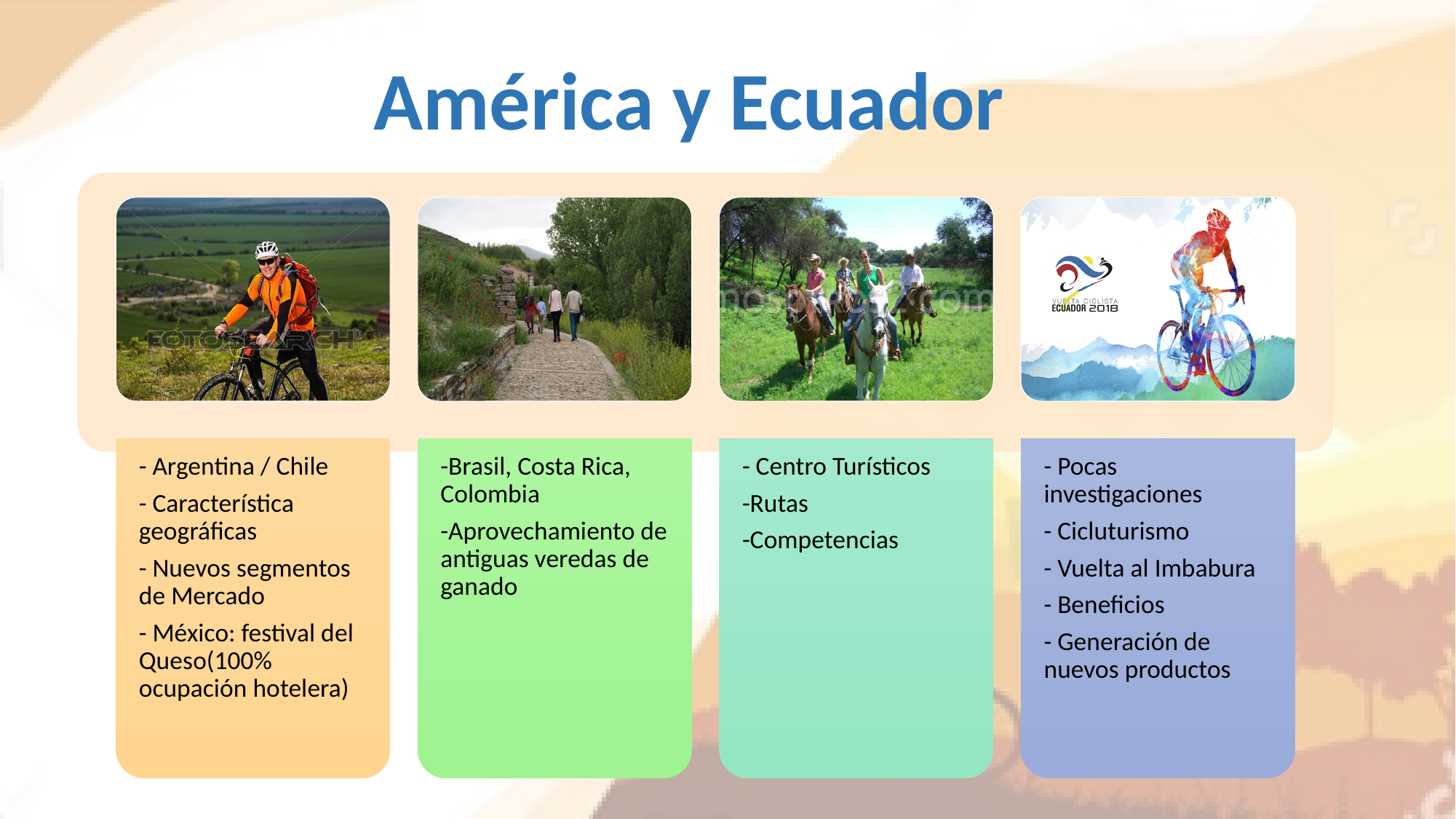

América y Ecuador
- Argentina / Chile
- Característica geográficas
- Nuevos segmentos de Mercado
- México: festival del Queso(100% ocupación hotelera)

-Brasil, Costa Rica, Colombia
-Aprovechamiento de antiguas veredas de ganado
- Centro Turísticos
-Rutas
-Competencias
- Pocas investigaciones
- Cicluturismo
- Vuelta al Imbabura
- Beneficios
- Generación de nuevos productos